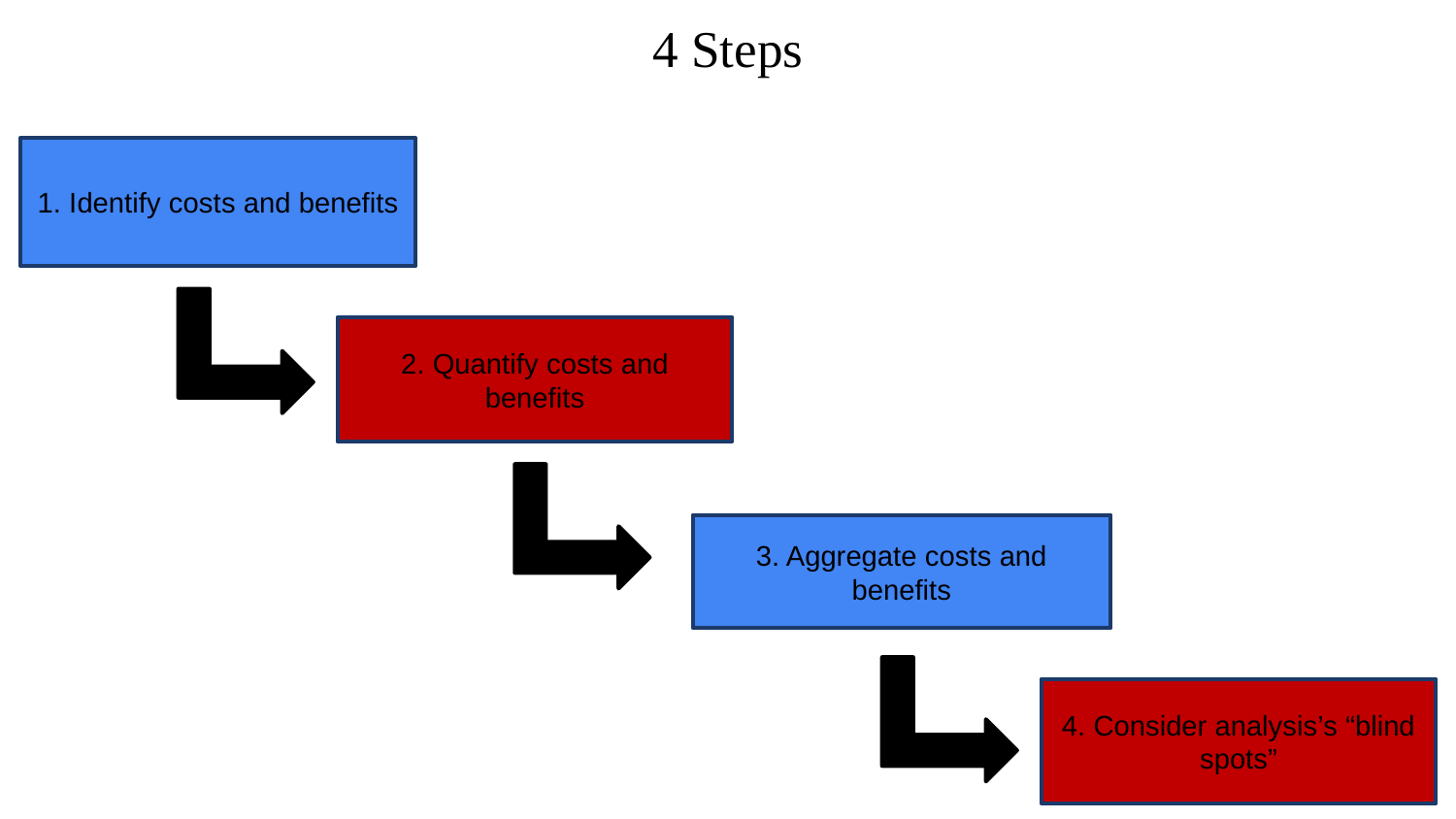

# 4 Steps
1. Identify costs and benefits

2. Quantify costs and benefits

3. Aggregate costs and benefits

4. Consider analysis’s “blind spots”